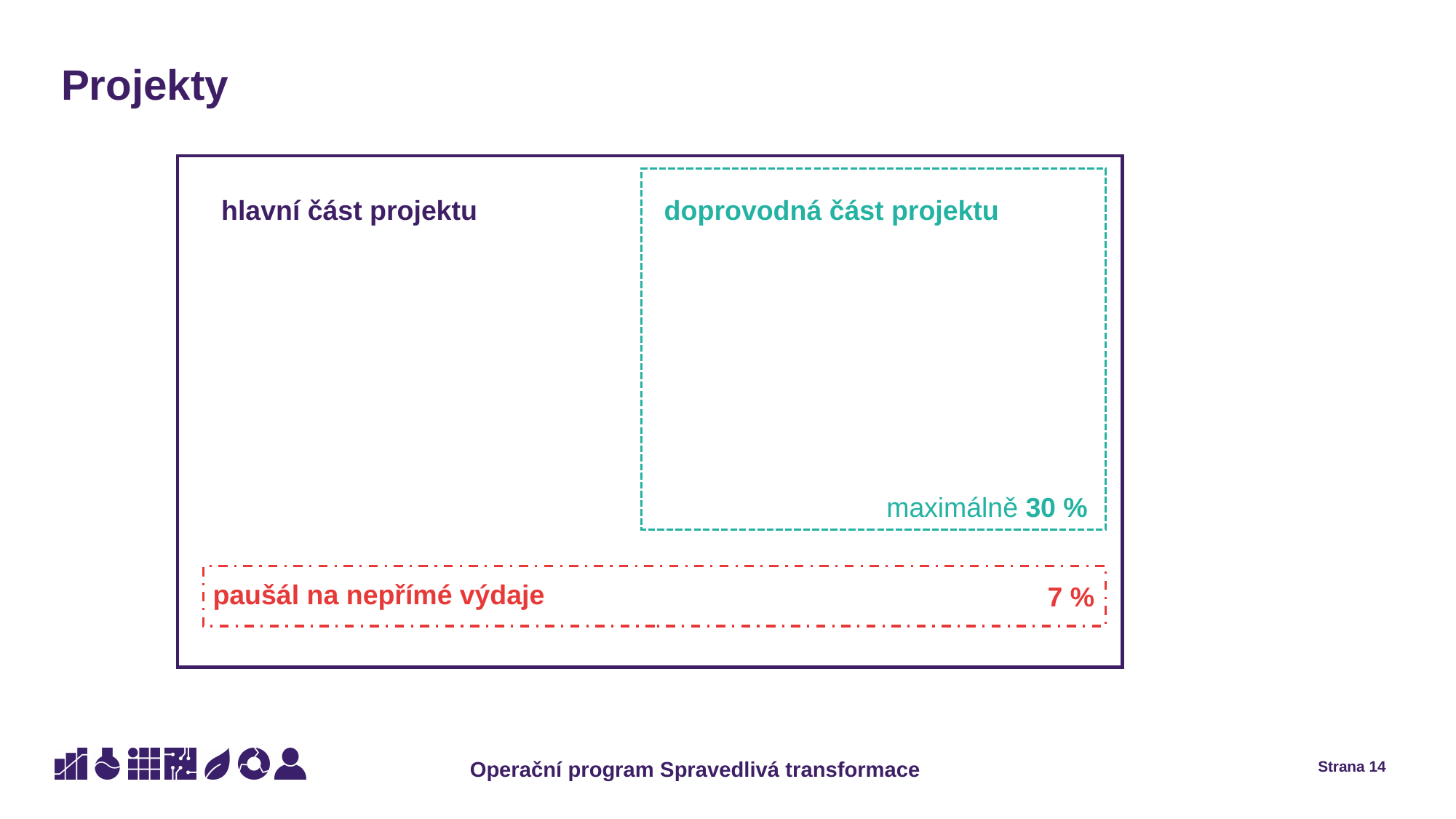

Projekty

hlavní část projektu
doprovodná část projektu
maximálně 30 %

paušál na nepřímé výdaje
7 %
Strana 14